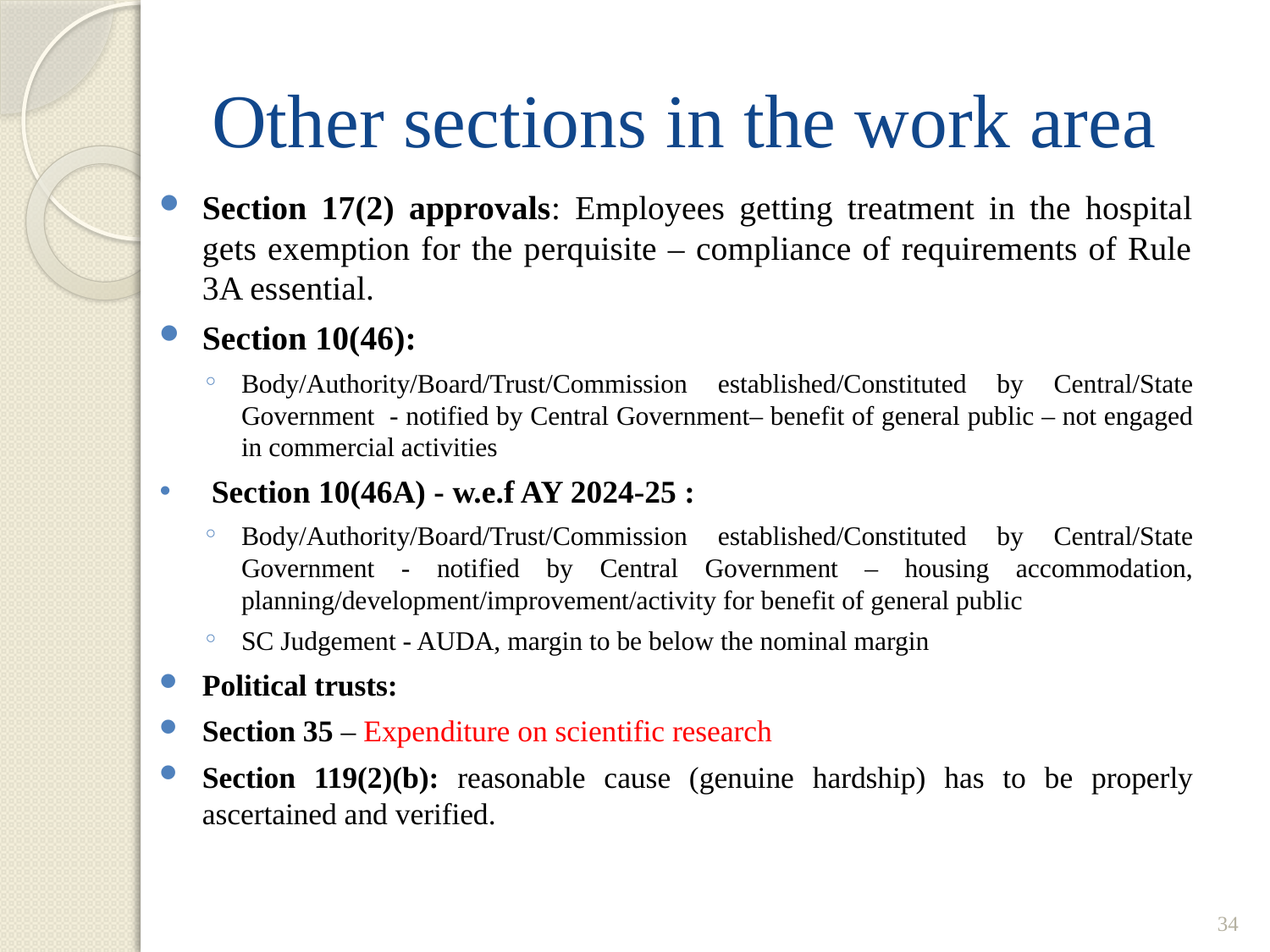

# Other sections in the work area
Section 17(2) approvals: Employees getting treatment in the hospital gets exemption for the perquisite – compliance of requirements of Rule 3A essential.
Section 10(46):
Body/Authority/Board/Trust/Commission established/Constituted by Central/State Government  - notified by Central Government– benefit of general public – not engaged in commercial activities
Section 10(46A) - w.e.f AY 2024-25 :
Body/Authority/Board/Trust/Commission established/Constituted by Central/State Government - notified by Central Government – housing accommodation, planning/development/improvement/activity for benefit of general public
SC Judgement - AUDA, margin to be below the nominal margin
Political trusts:
Section 35 – Expenditure on scientific research
Section 119(2)(b): reasonable cause (genuine hardship) has to be properly ascertained and verified.

34